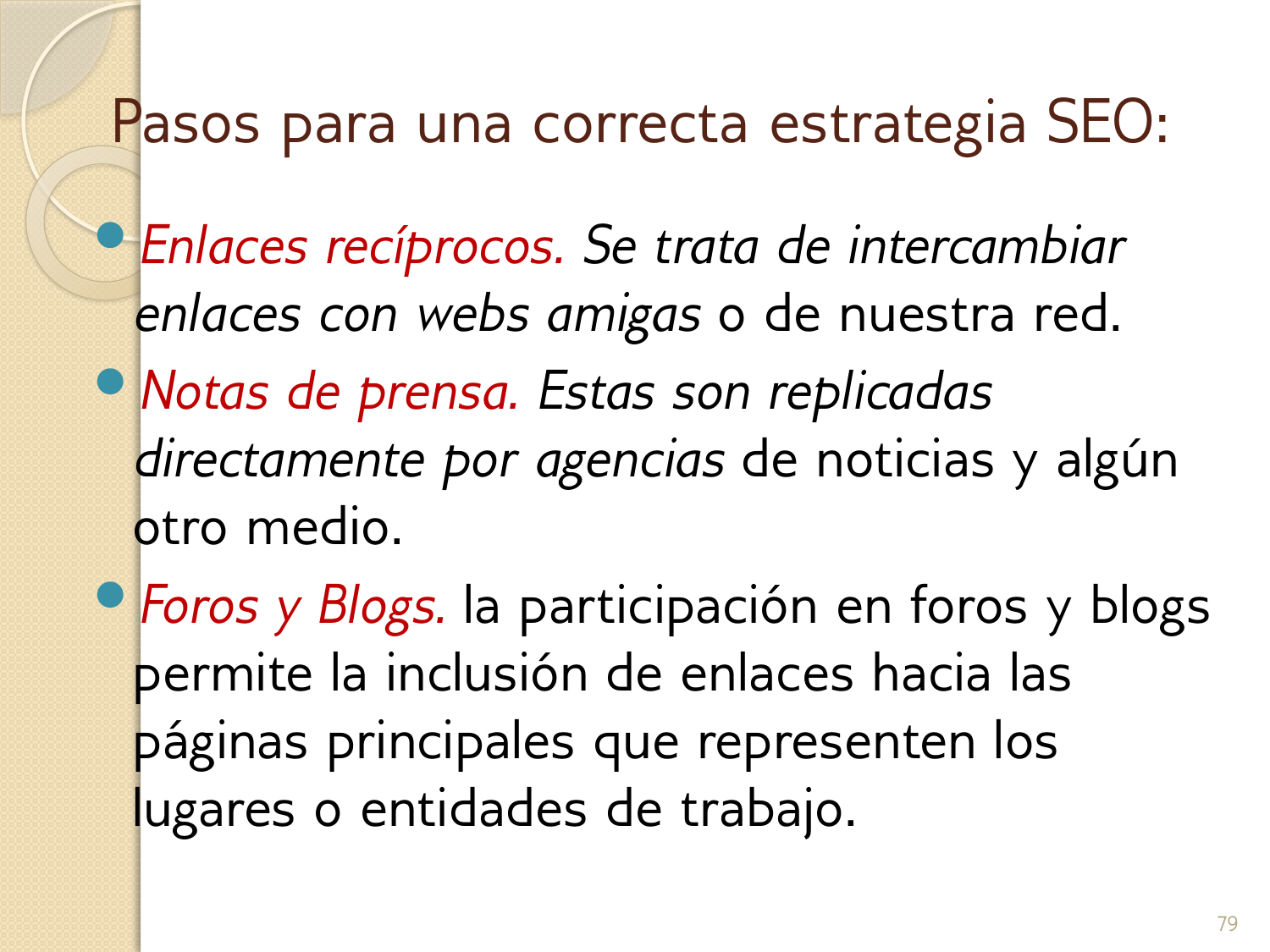

# Pasos para una correcta estrategia SEO:
Enlaces recíprocos. Se trata de intercambiar enlaces con webs amigas o de nuestra red.
Notas de prensa. Estas son replicadas directamente por agencias de noticias y algún otro medio.
Foros y Blogs. la participación en foros y blogs permite la inclusión de enlaces hacia las páginas principales que representen los lugares o entidades de trabajo.
79